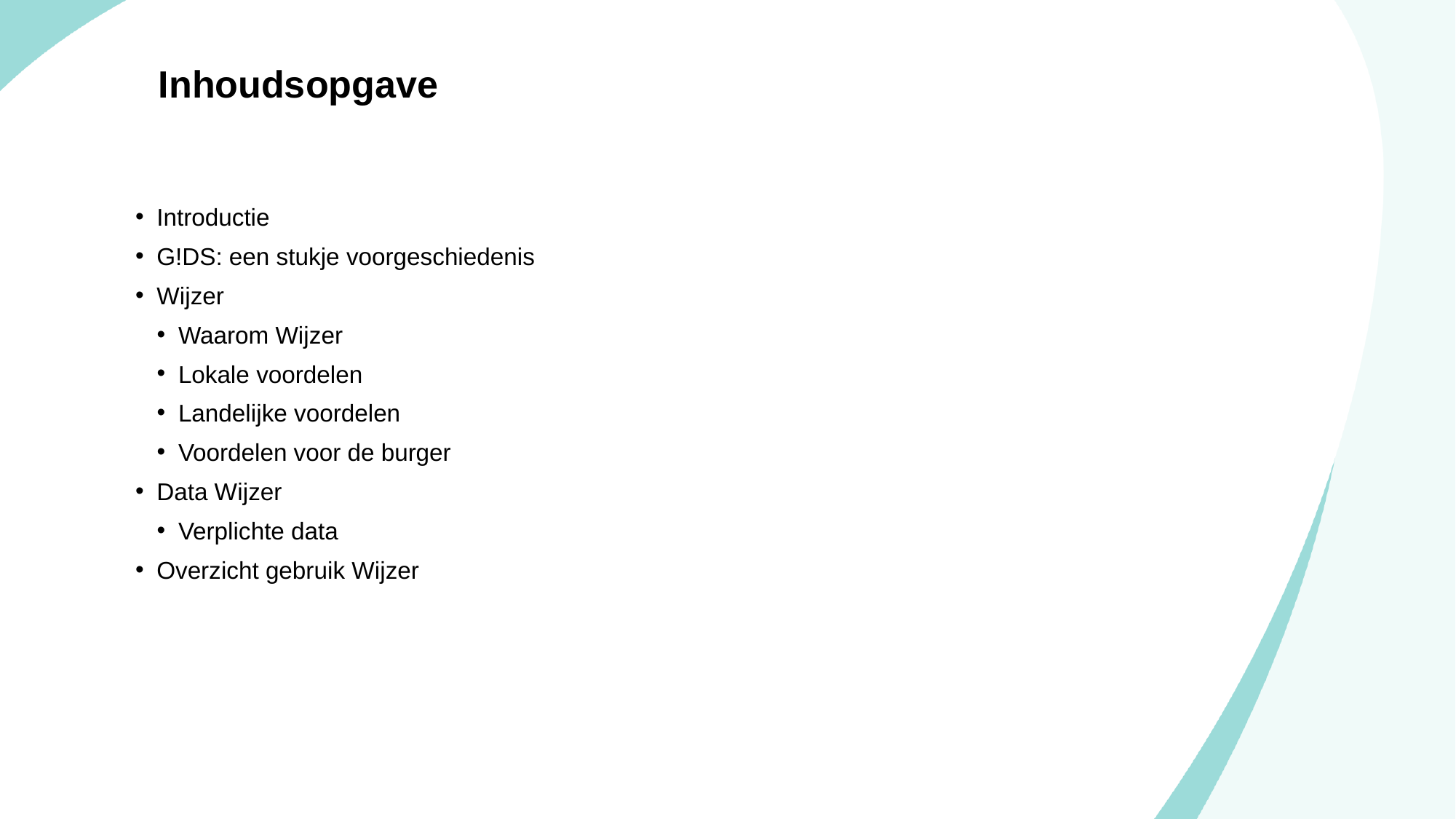

Inhoudsopgave
Introductie
G!DS: een stukje voorgeschiedenis
Wijzer
Waarom Wijzer
Lokale voordelen
Landelijke voordelen
Voordelen voor de burger
Data Wijzer
Verplichte data
Overzicht gebruik Wijzer